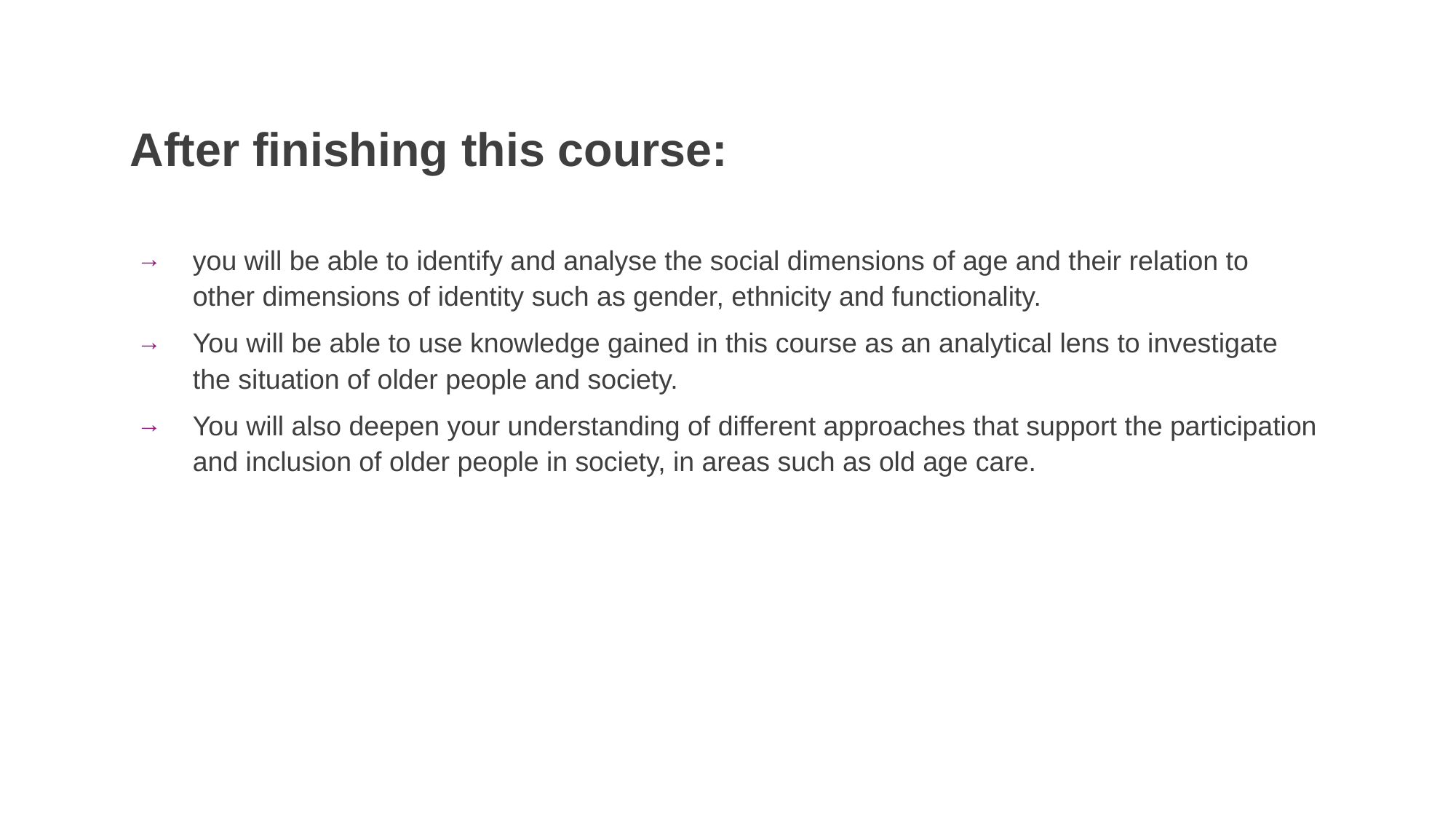

# After finishing this course:
you will be able to identify and analyse the social dimensions of age and their relation to other dimensions of identity such as gender, ethnicity and functionality.
You will be able to use knowledge gained in this course as an analytical lens to investigate the situation of older people and society.
You will also deepen your understanding of different approaches that support the participation and inclusion of older people in society, in areas such as old age care.